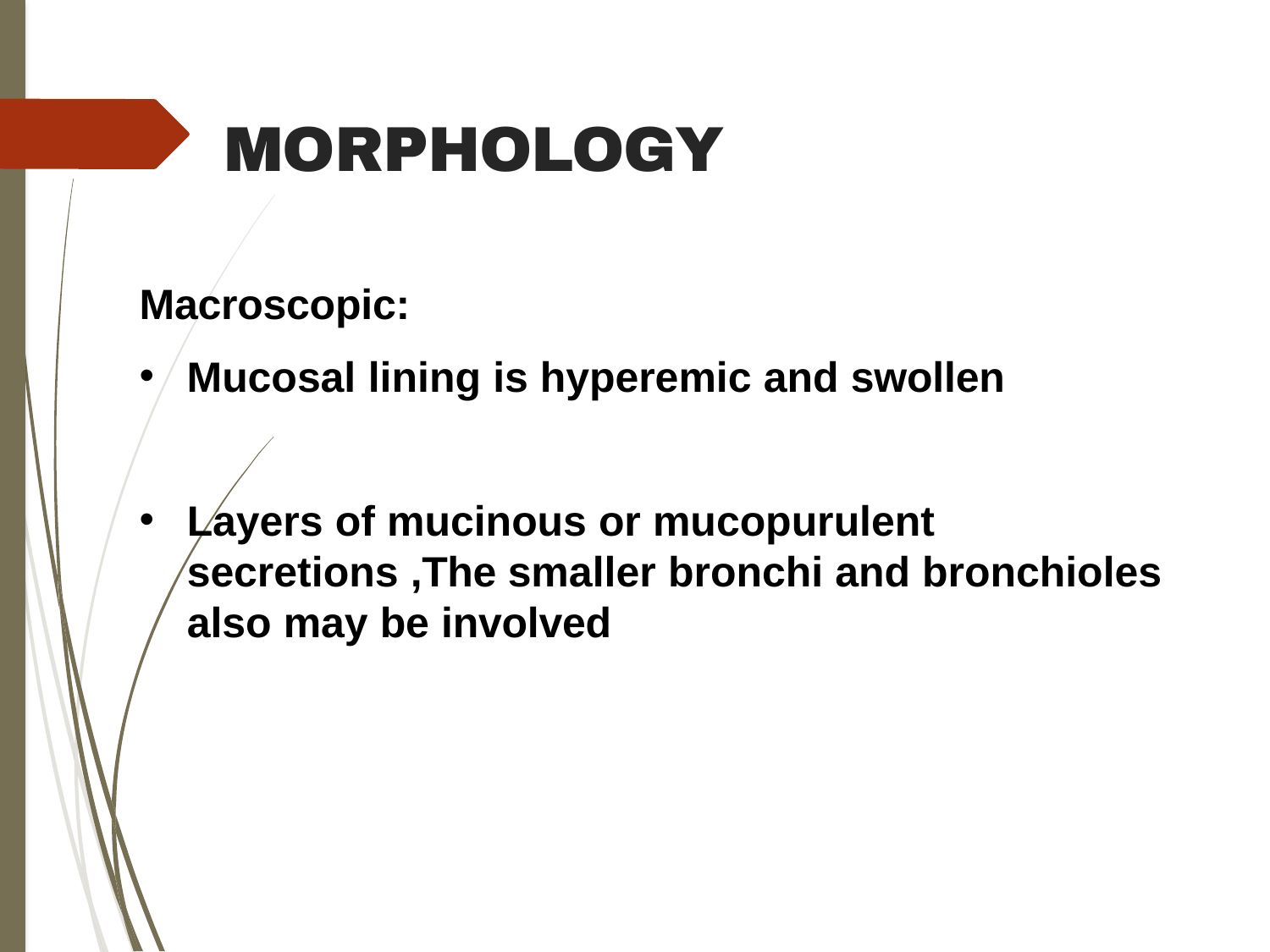

# MORPHOLOGY
Macroscopic:
Mucosal lining is hyperemic and swollen

Layers of mucinous or mucopurulent secretions ,The smaller bronchi and bronchioles also may be involved